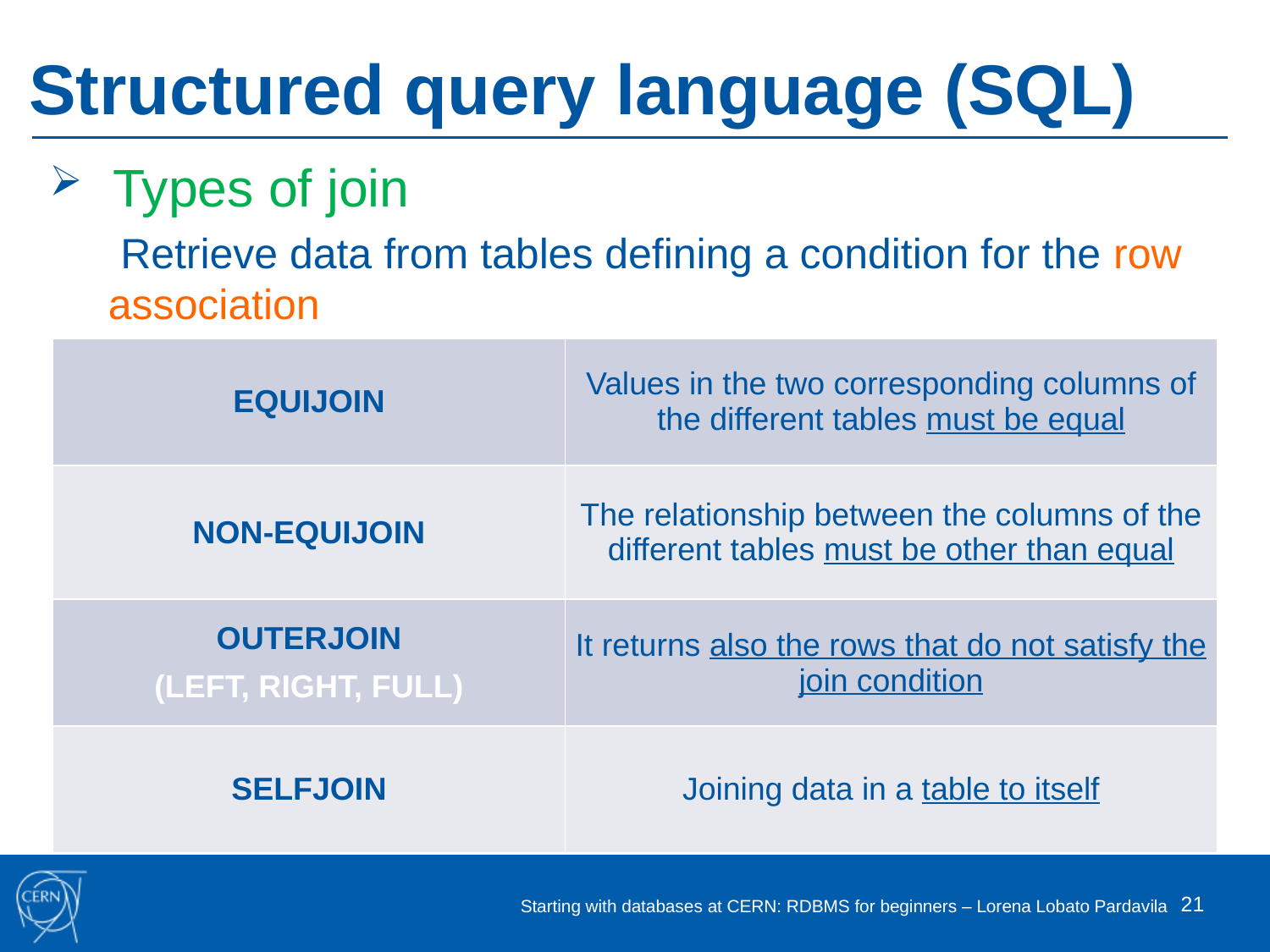

# Structured query language (SQL)
Types of join
      Retrieve data from tables defining a condition for the row          association

| EQUIJOIN | Values in the two corresponding columns of the different tables must be equal |
| --- | --- |
| NON-EQUIJOIN | The relationship between the columns of the different tables must be other than equal |
| OUTERJOIN (LEFT, RIGHT, FULL) | It returns also the rows that do not satisfy the join condition |
| SELFJOIN | Joining data in a table to itself |
21
Starting with databases at CERN: RDBMS for beginners – Lorena Lobato Pardavila